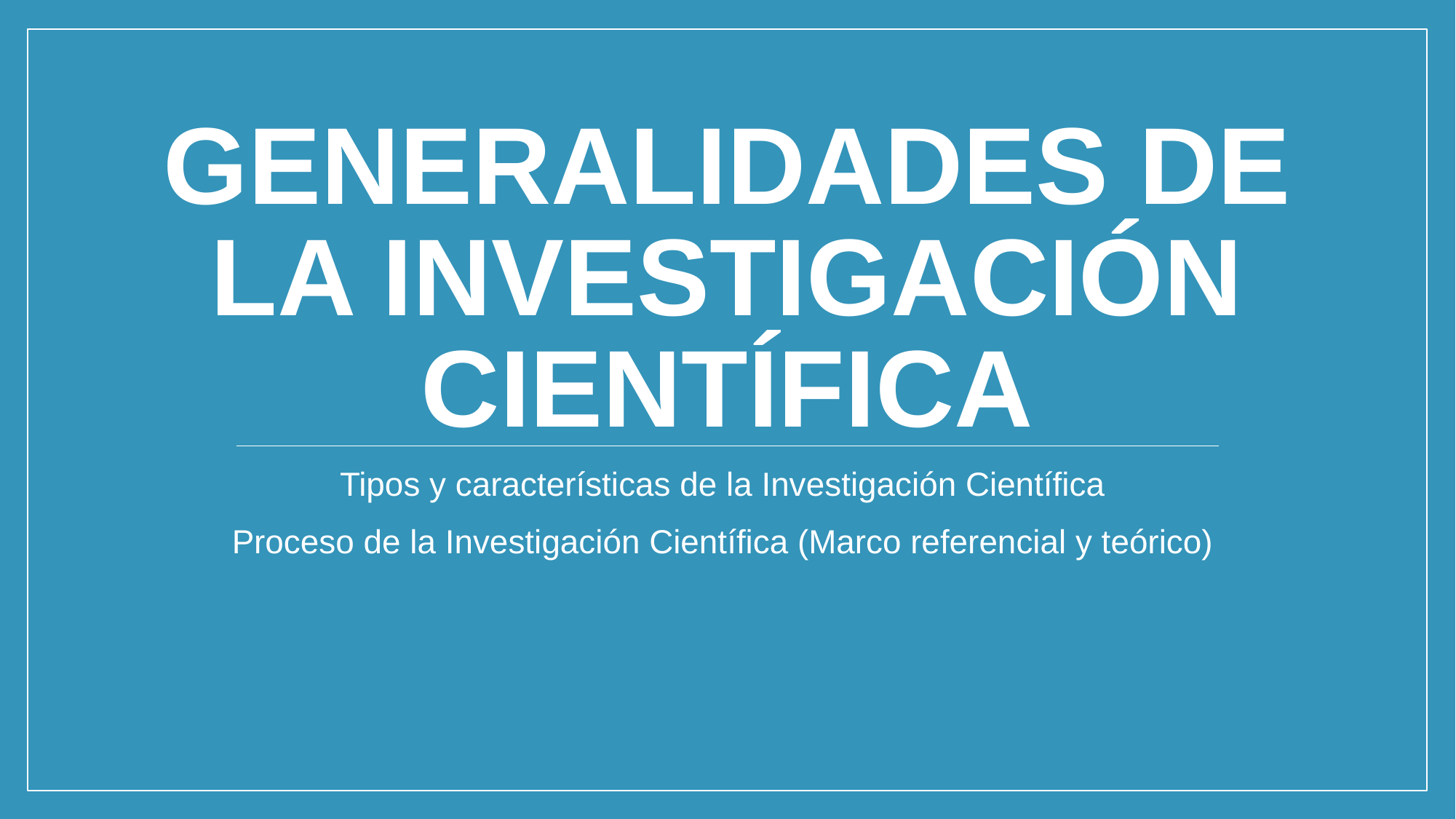

# Generalidades de la investigación científica
Tipos y características de la Investigación Científica
Proceso de la Investigación Científica (Marco referencial y teórico)